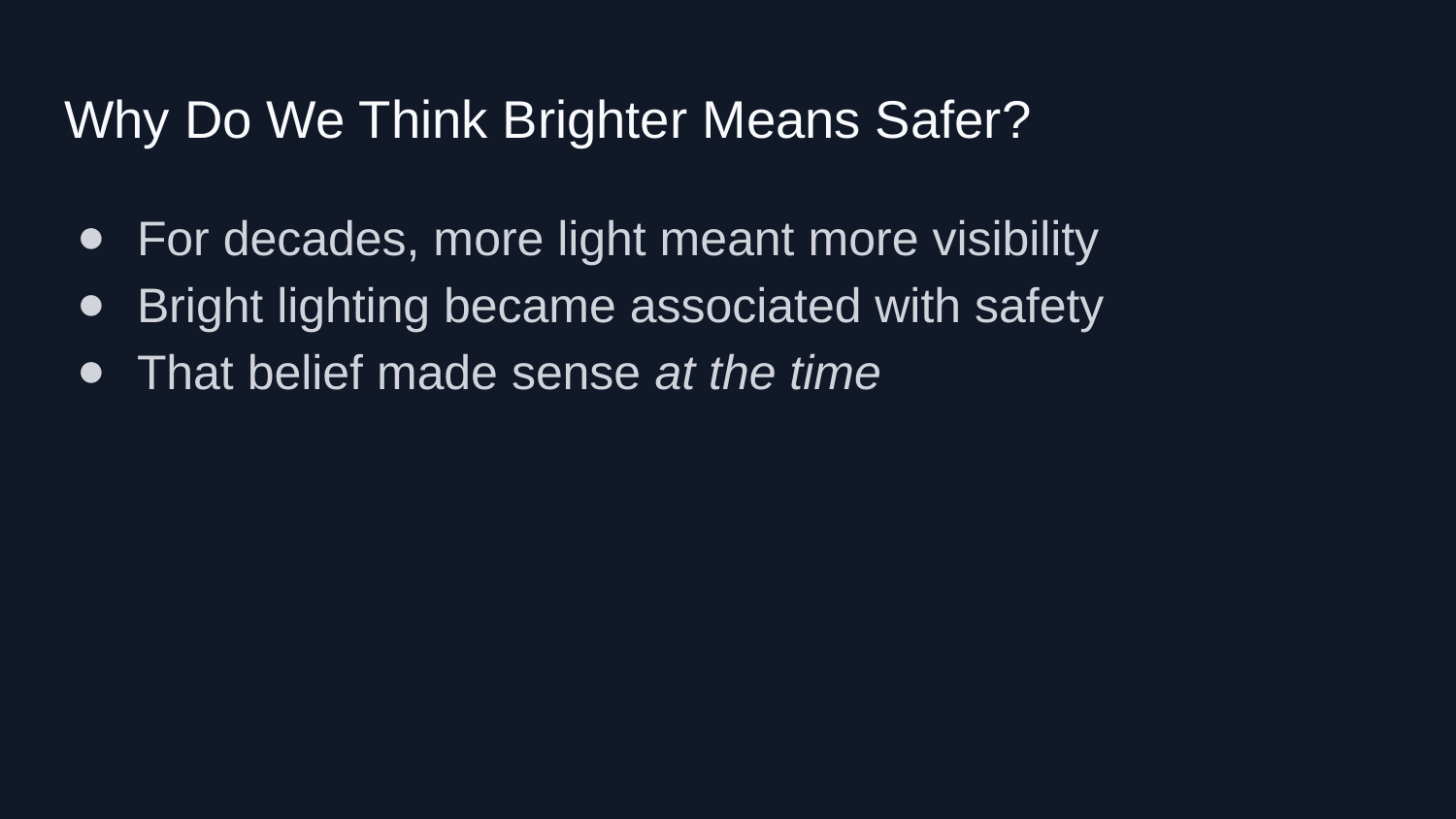

# Why Do We Think Brighter Means Safer?
For decades, more light meant more visibility
Bright lighting became associated with safety
That belief made sense at the time